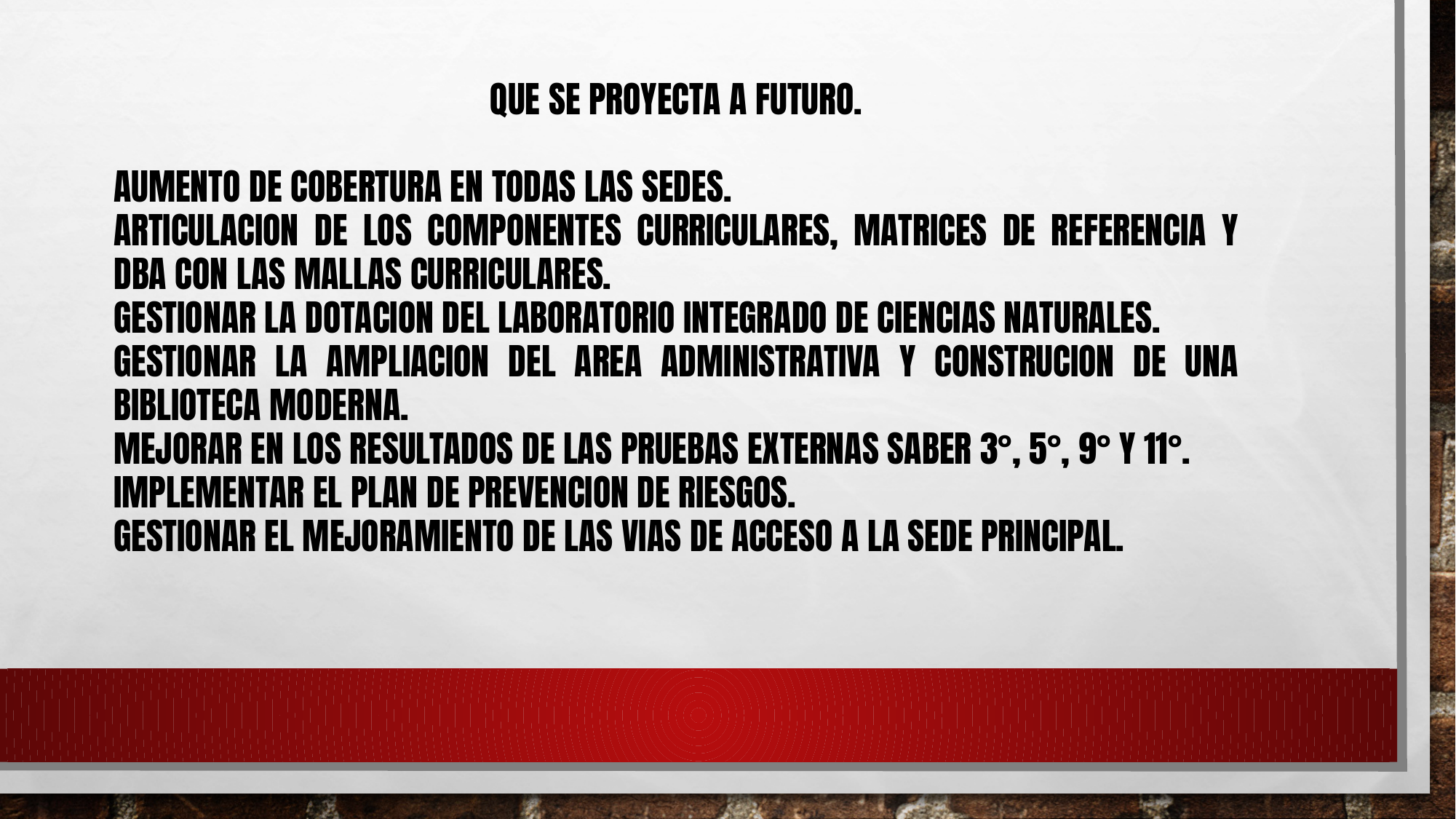

QUE SE PROYECTA A FUTURO.

AUMENTO DE COBERTURA EN TODAS LAS SEDES.
ARTICULACION DE LOS COMPONENTES CURRICULARES, MATRICES DE REFERENCIA Y DBA CON LAS MALLAS CURRICULARES.
GESTIONAR LA DOTACION DEL LABORATORIO INTEGRADO DE CIENCIAS NATURALES.
GESTIONAR LA AMPLIACION DEL AREA ADMINISTRATIVA Y CONSTRUCION DE UNA BIBLIOTECA MODERNA.
MEJORAR EN LOS RESULTADOS DE LAS PRUEBAS EXTERNAS SABER 3°, 5°, 9° Y 11°.
IMPLEMENTAR EL PLAN DE PREVENCION DE RIESGOS.
GESTIONAR EL MEJORAMIENTO DE LAS VIAS DE ACCESO A LA SEDE PRINCIPAL.